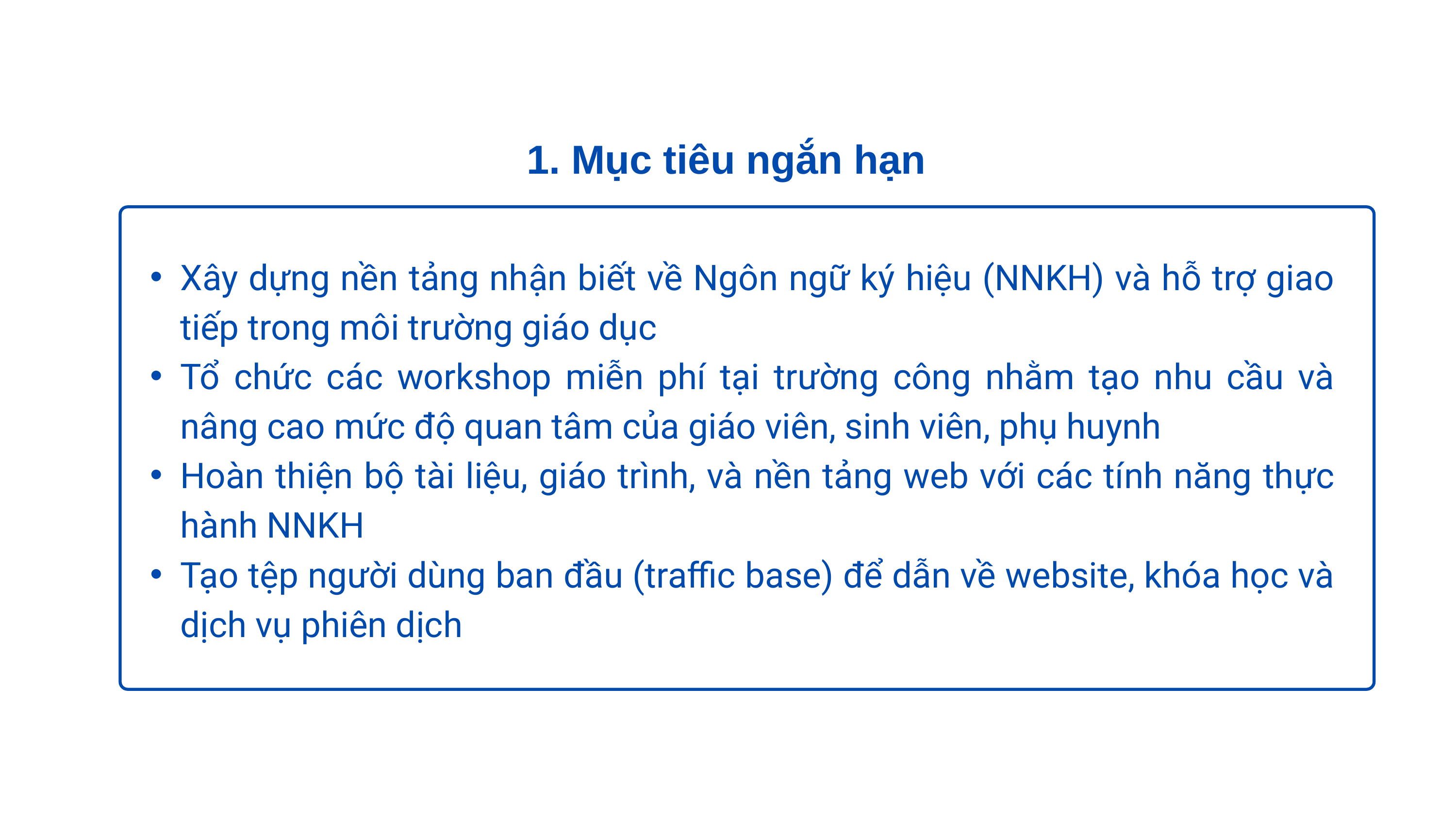

1. Mục tiêu ngắn hạn

Xây dựng nền tảng nhận biết về Ngôn ngữ ký hiệu (NNKH) và hỗ trợ giao tiếp trong môi trường giáo dục
Tổ chức các workshop miễn phí tại trường công nhằm tạo nhu cầu và nâng cao mức độ quan tâm của giáo viên, sinh viên, phụ huynh
Hoàn thiện bộ tài liệu, giáo trình, và nền tảng web với các tính năng thực hành NNKH
Tạo tệp người dùng ban đầu (traffic base) để dẫn về website, khóa học và dịch vụ phiên dịch